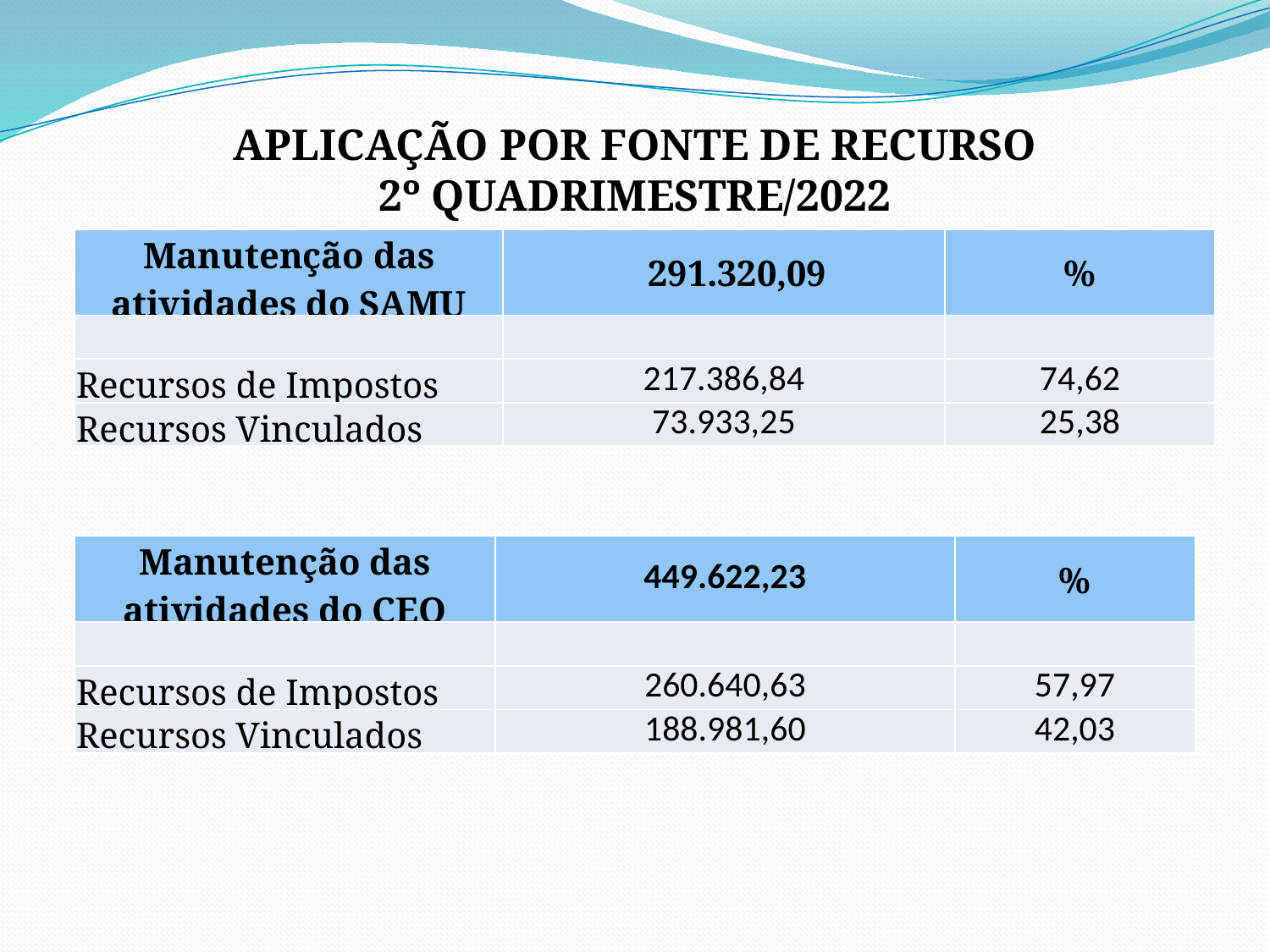

aplicação POR FONTE DE RECURSO
2º quadrimestre/2022
| Manutenção das atividades do SAMU | 291.320,09 | % |
| --- | --- | --- |
|  |  |  |
| Recursos de Impostos | 217.386,84 | 74,62 |
| Recursos Vinculados | 73.933,25 | 25,38 |
| Manutenção das atividades do CEO | 449.622,23 | % |
| --- | --- | --- |
|  |  |  |
| Recursos de Impostos | 260.640,63 | 57,97 |
| Recursos Vinculados | 188.981,60 | 42,03 |